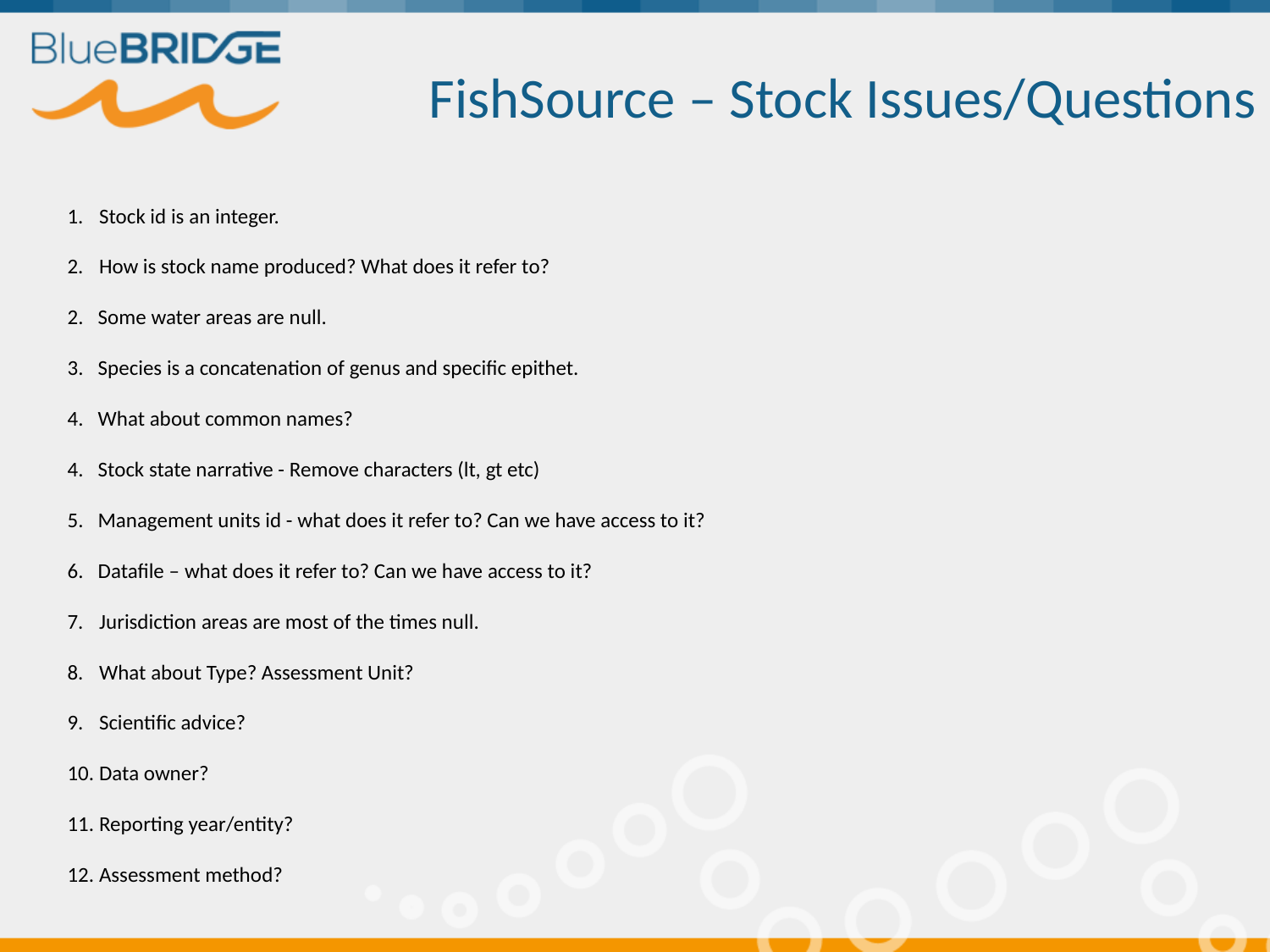

# FishSource – Stock Issues/Questions
Stock id is an integer.

How is stock name produced? What does it refer to?

2.   Some water areas are null.

3.   Species is a concatenation of genus and specific epithet.

4.   What about common names?

4.   Stock state narrative - Remove characters (lt, gt etc)

5.   Management units id - what does it refer to? Can we have access to it?

6.   Datafile – what does it refer to? Can we have access to it?

Jurisdiction areas are most of the times null.

What about Type? Assessment Unit?

Scientific advice?

Data owner?

Reporting year/entity?

Assessment method?